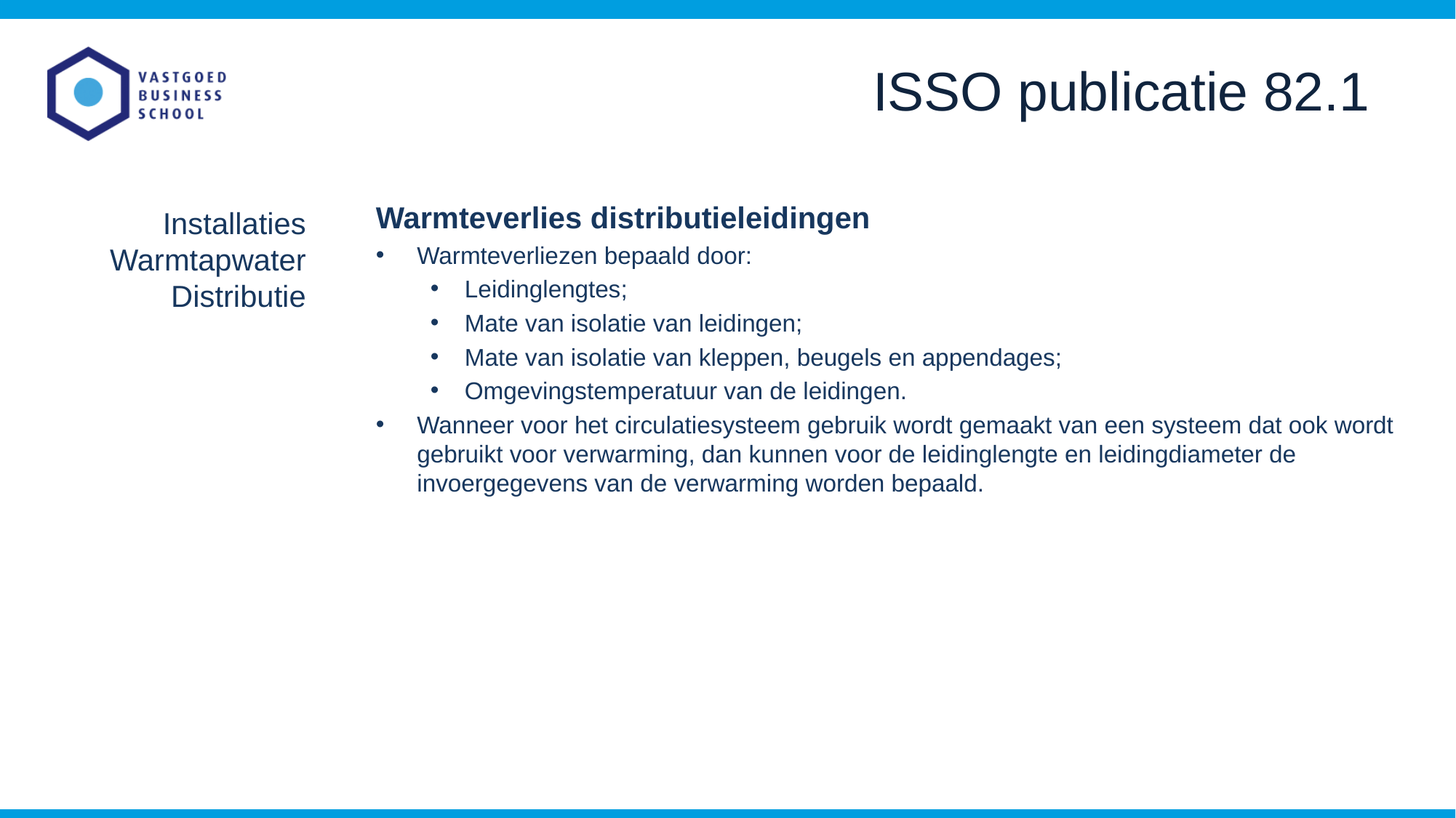

ISSO publicatie 82.1
Installaties
Warmtapwater
Distributie

Warmteverlies distributieleidingen
Warmteverliezen bepaald door:
Leidinglengtes;
Mate van isolatie van leidingen;
Mate van isolatie van kleppen, beugels en appendages;
Omgevingstemperatuur van de leidingen.
Wanneer voor het circulatiesysteem gebruik wordt gemaakt van een systeem dat ook wordt gebruikt voor verwarming, dan kunnen voor de leidinglengte en leidingdiameter de invoergegevens van de verwarming worden bepaald.